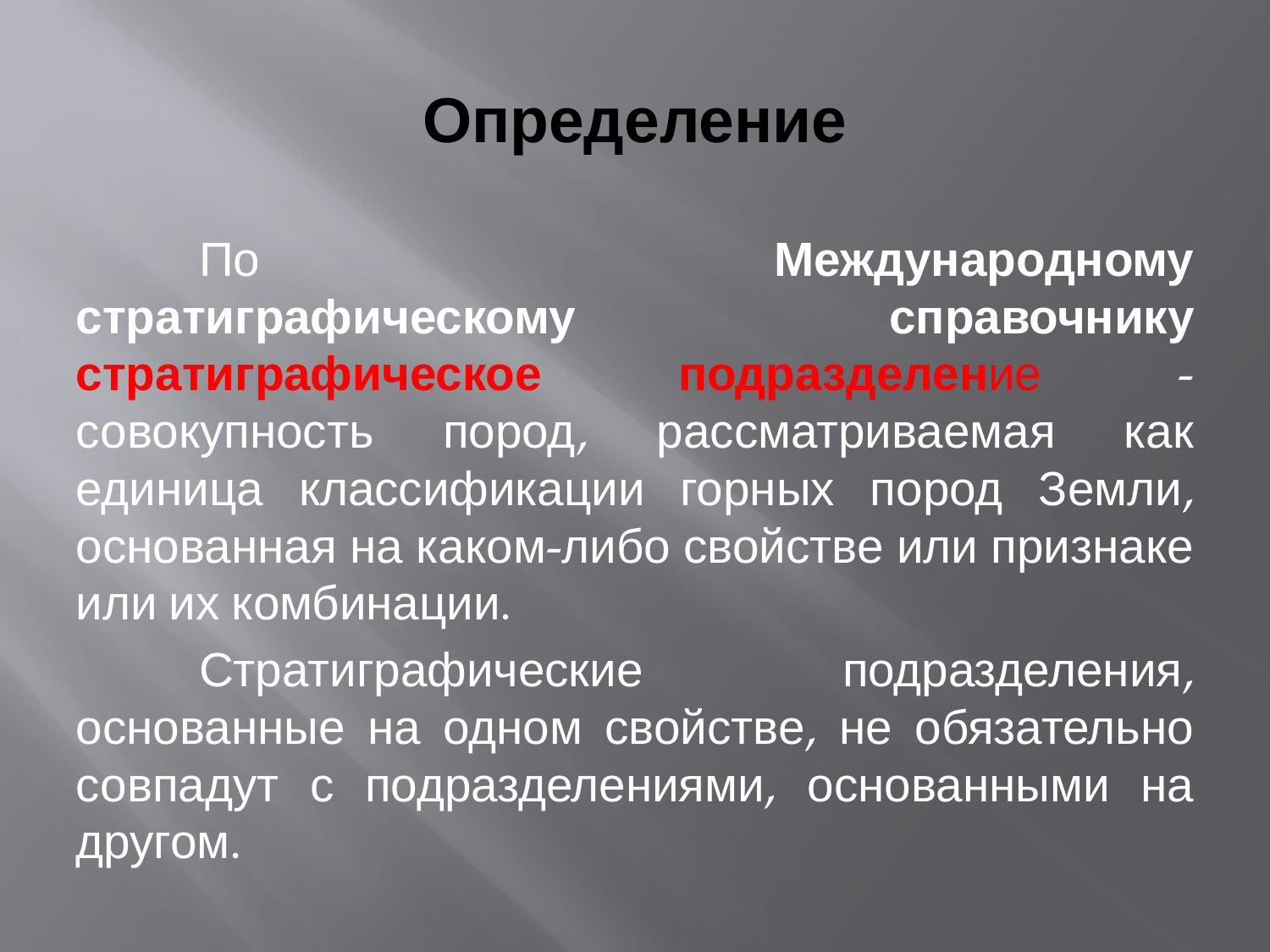

# Определение
	По Международному стратиграфическому справочнику стратиграфическое подразделение - совокупность пород, рассматриваемая как единица классификации горных пород Земли, основанная на каком-либо свойстве или признаке или их комбинации.
	Стратиграфические подразделения, основанные на одном свойстве, не обязательно совпадут с подразделениями, основанными на другом.